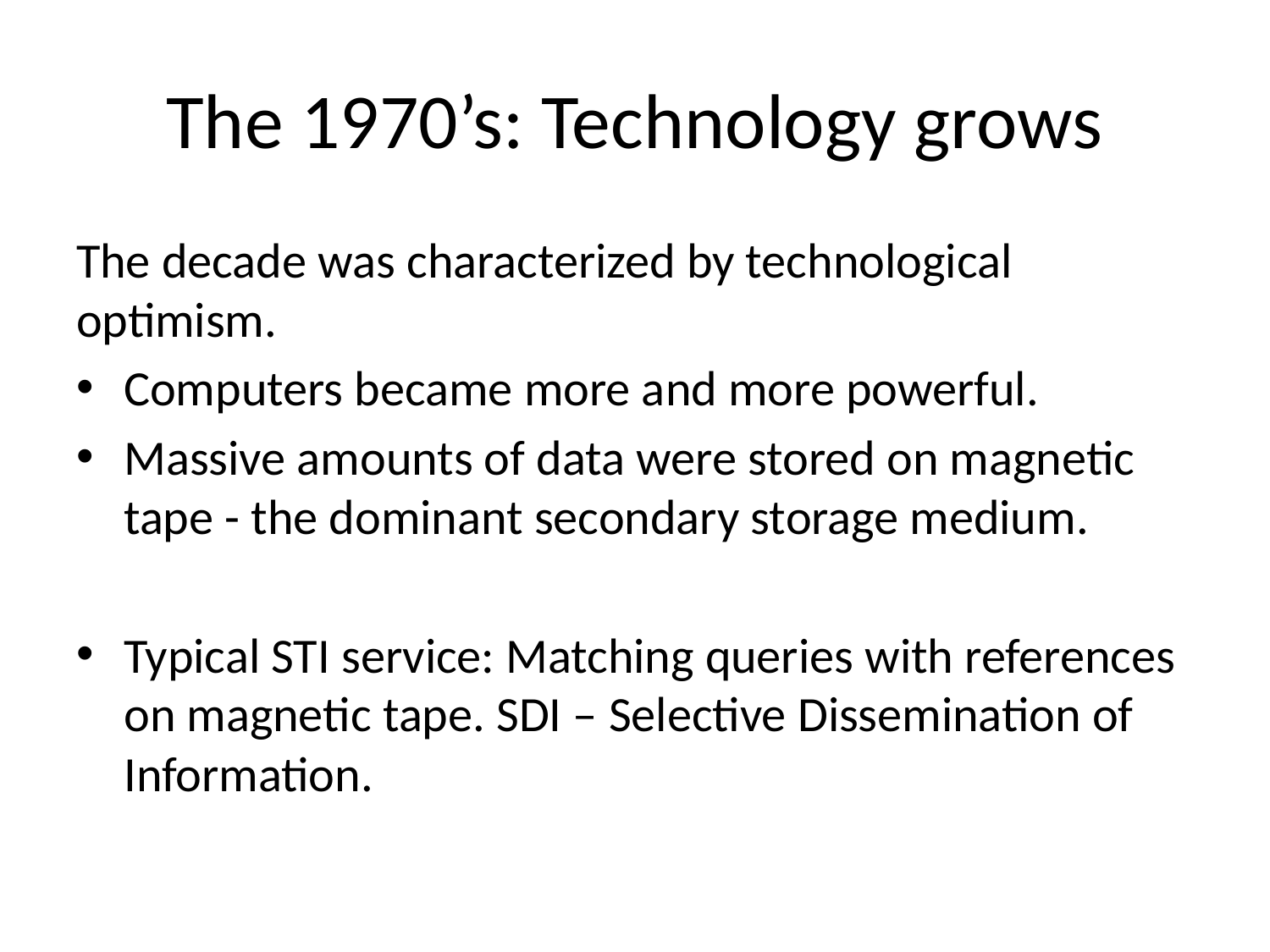

# The 1970’s: Technology grows
The decade was characterized by technological optimism.
Computers became more and more powerful.
Massive amounts of data were stored on magnetic tape - the dominant secondary storage medium.

Typical STI service: Matching queries with references on magnetic tape. SDI – Selective Dissemination of Information.